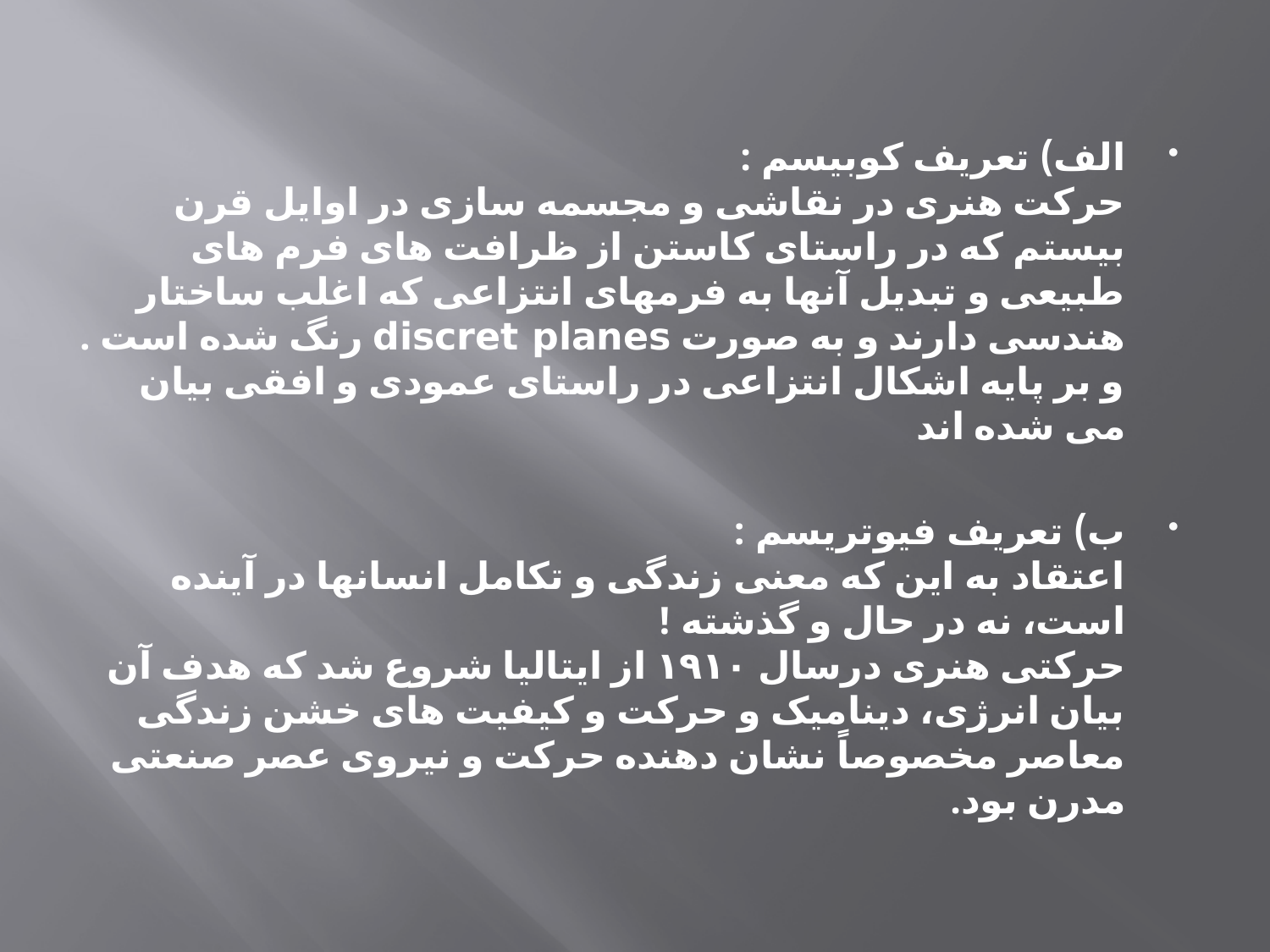

الف) تعریف کوبیسم :
حرکت هنری در نقاشی و مجسمه سازی در اوایل قرن بیستم که در راستای کاستن از ظرافت های فرم های طبیعی و تبدیل آنها به فرمهای انتزاعی که اغلب ساختار هندسی دارند و به صورت discret planes رنگ شده است . و بر پایه اشکال انتزاعی در راستای عمودی و افقی بیان می شده اند

ب) تعریف فیوتریسم :
اعتقاد به این که معنی زندگی و تکامل انسانها در آینده است، نه در حال و گذشته !
حرکتی هنری درسال ۱۹۱۰ از ایتالیا شروع شد که هدف آن بیان انرژی، دینامیک و حرکت و کیفیت های خشن زندگی معاصر مخصوصاً نشان دهنده حرکت و نیروی عصر صنعتی مدرن بود.